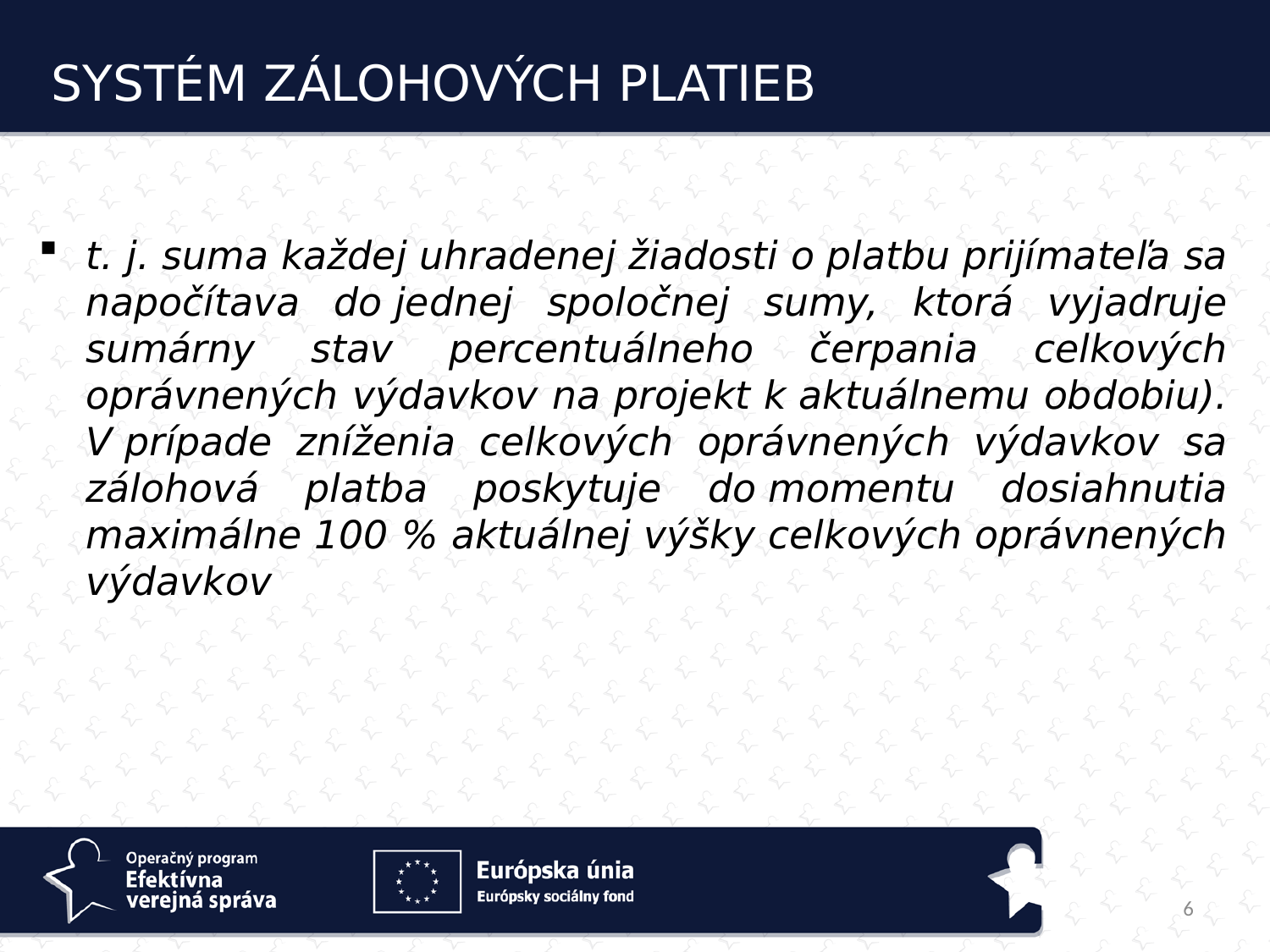

SYSTÉM ZÁLOHOVÝCH PLATIEB

t. j. suma každej uhradenej žiadosti o platbu prijímateľa sa napočítava do jednej spoločnej sumy, ktorá vyjadruje sumárny stav percentuálneho čerpania celkových oprávnených výdavkov na projekt k aktuálnemu obdobiu). V prípade zníženia celkových oprávnených výdavkov sa zálohová platba poskytuje do momentu dosiahnutia maximálne 100 % aktuálnej výšky celkových oprávnených výdavkov

6